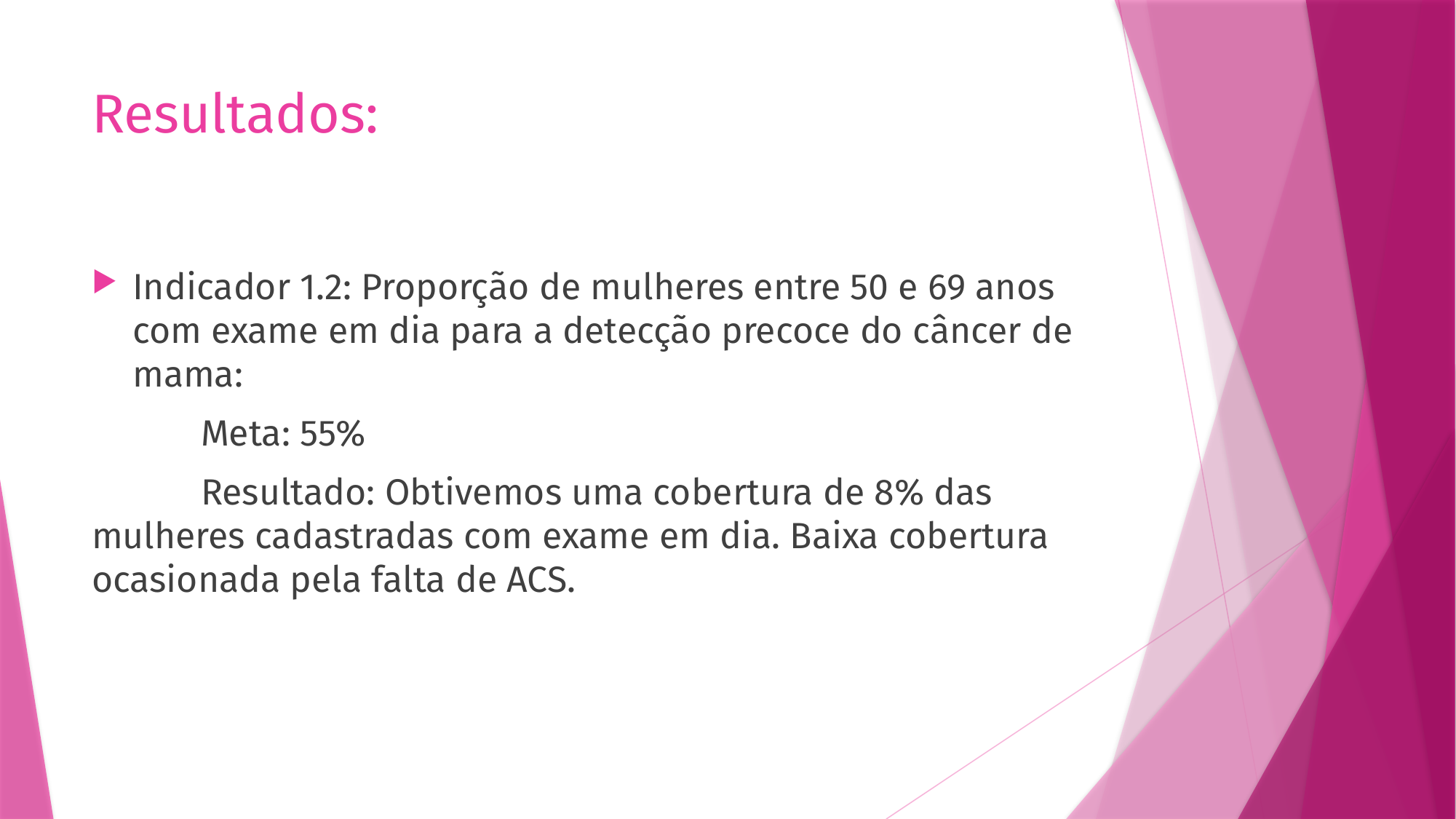

# Resultados:
Indicador 1.2: Proporção de mulheres entre 50 e 69 anos com exame em dia para a detecção precoce do câncer de mama:
	Meta: 55%
	Resultado: Obtivemos uma cobertura de 8% das mulheres cadastradas com exame em dia. Baixa cobertura ocasionada pela falta de ACS.